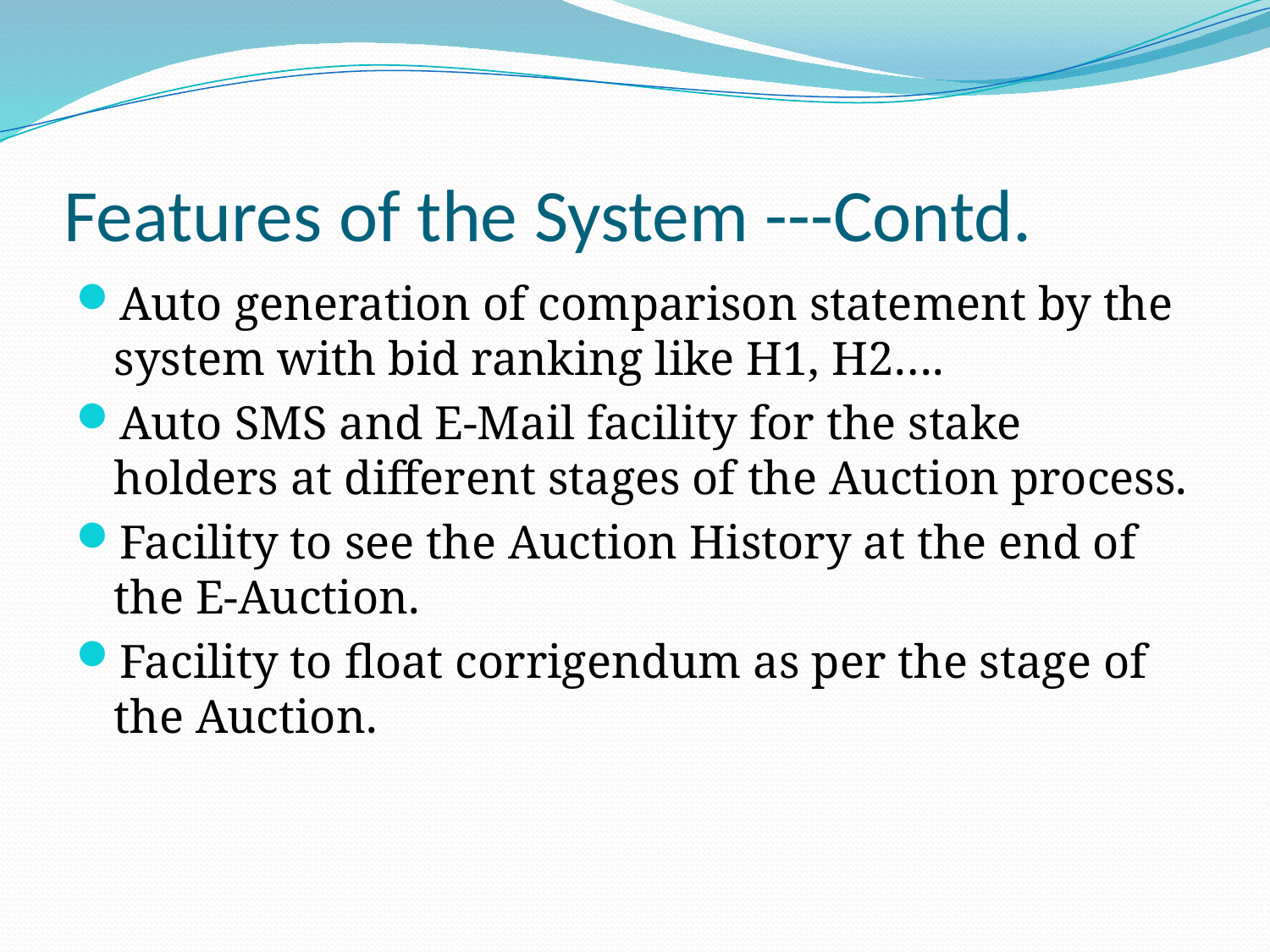

# Features of the System ---Contd.
Auto generation of comparison statement by the system with bid ranking like H1, H2….
Auto SMS and E-Mail facility for the stake holders at different stages of the Auction process.
Facility to see the Auction History at the end of the E-Auction.
Facility to float corrigendum as per the stage of the Auction.